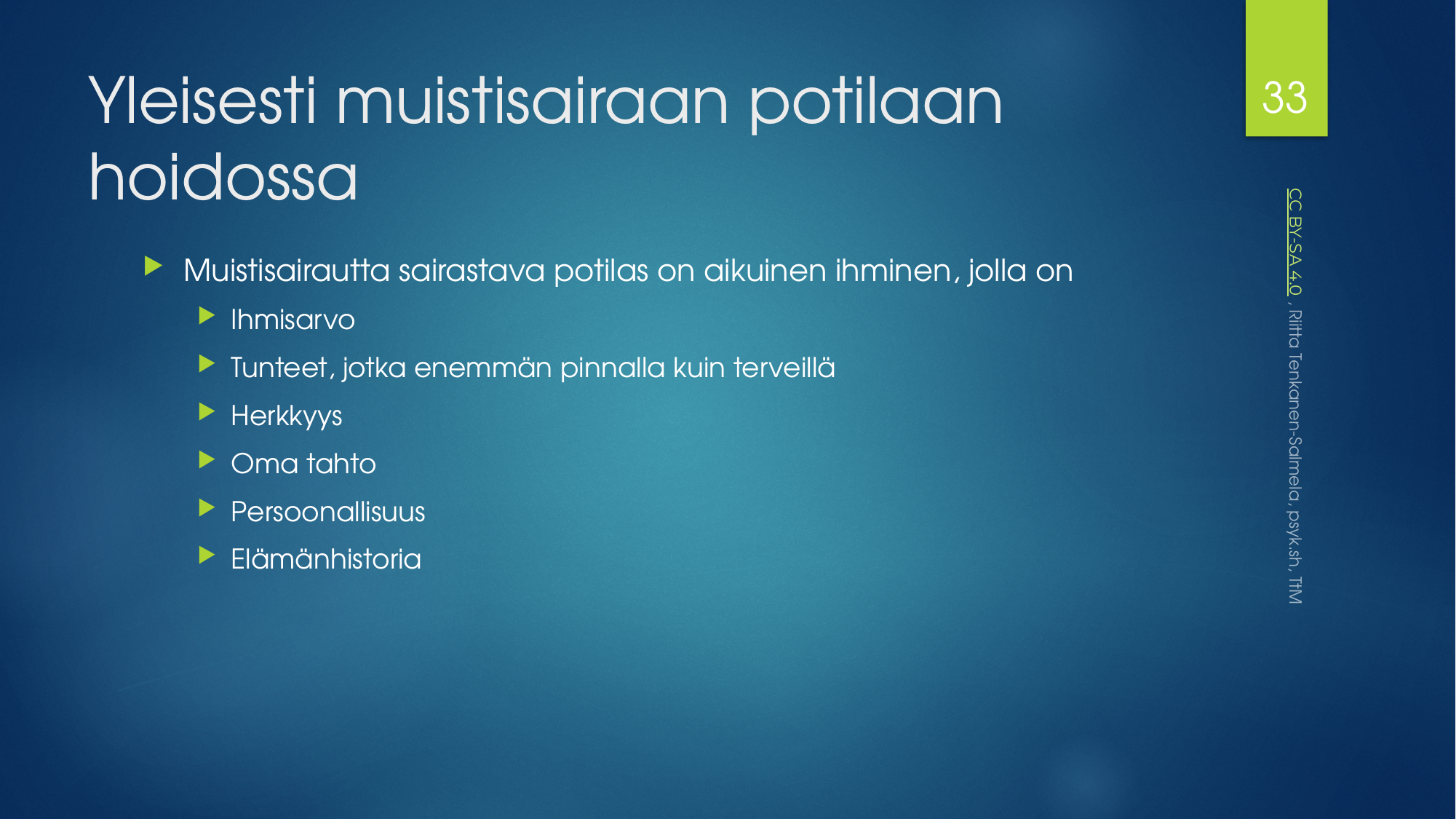

33
# Yleisesti muistisairaan potilaan hoidossa
Muistisairautta sairastava potilas on aikuinen ihminen, jolla on
Ihmisarvo
Tunteet, jotka enemmän pinnalla kuin terveillä
Herkkyys
Oma tahto
Persoonallisuus
Elämänhistoria
 CC BY-SA 4.0 , Riitta Tenkanen-Salmela, psyk.sh, TtM